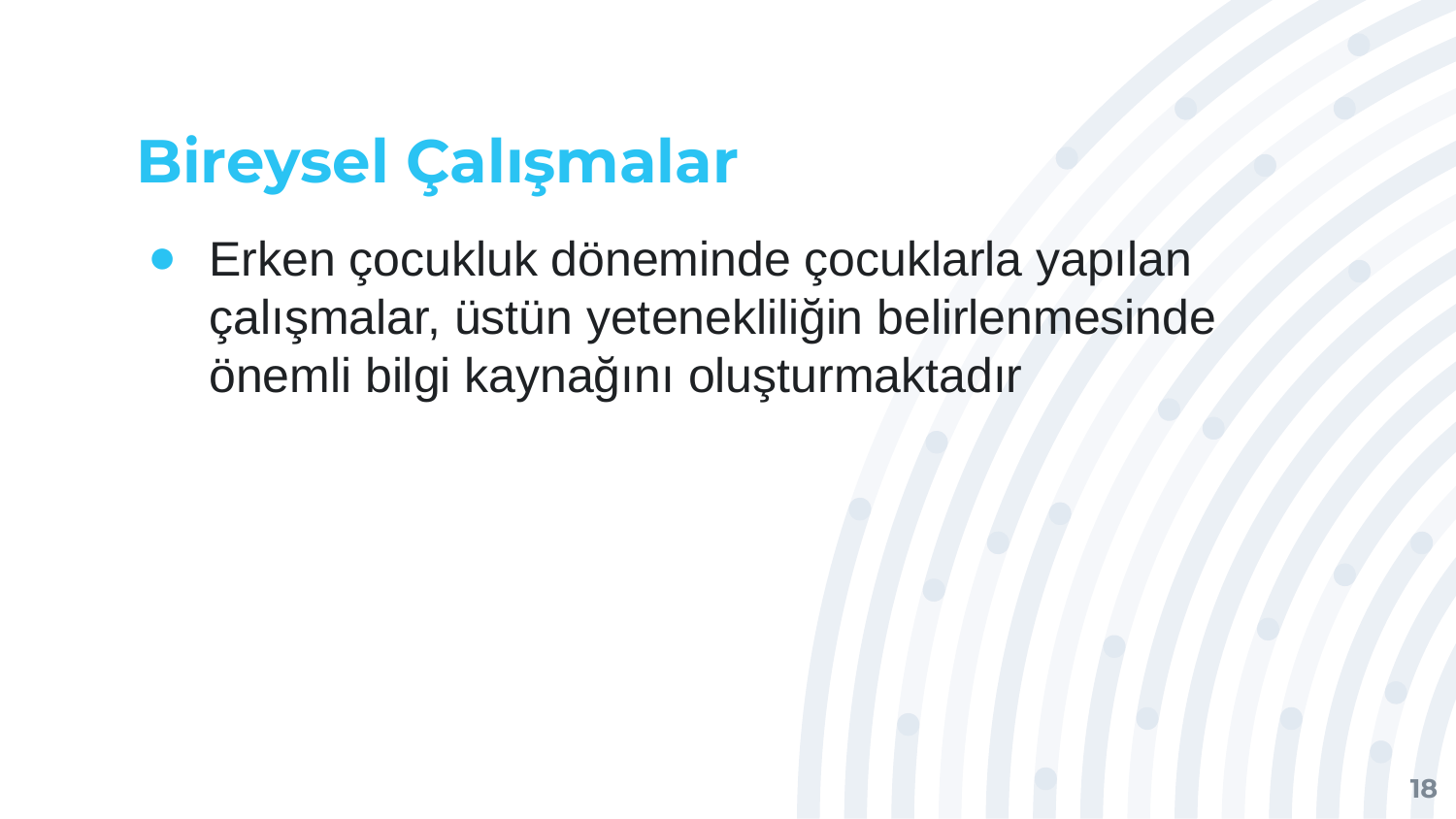

# Bireysel Çalışmalar
Erken çocukluk döneminde çocuklarla yapılan çalışmalar, üstün yetenekliliğin belirlenmesinde önemli bilgi kaynağını oluşturmaktadır
18